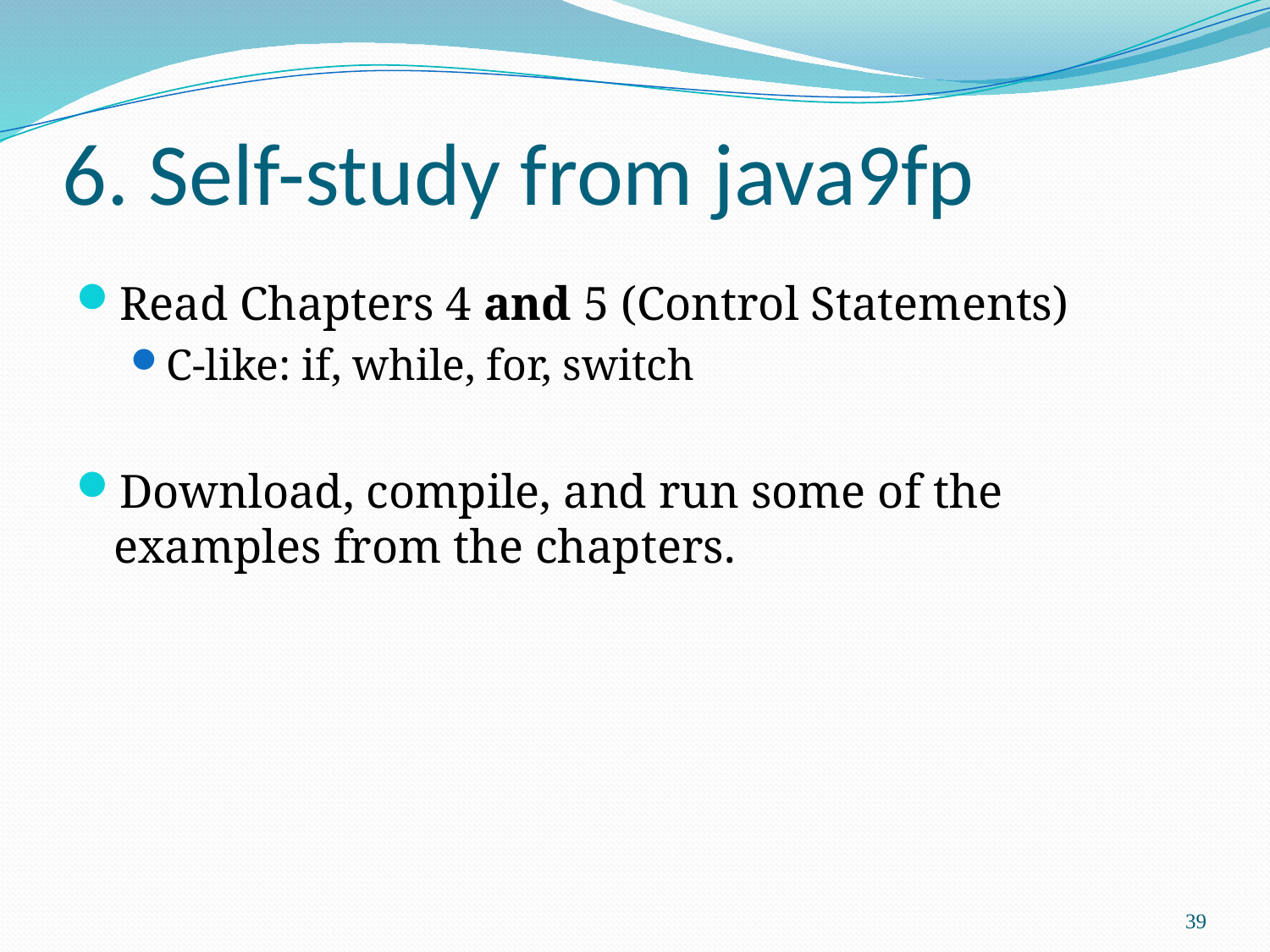

# 6. Self-study from java9fp
Read Chapters 4 and 5 (Control Statements)
C-like: if, while, for, switch

Download, compile, and run some of the examples from the chapters.

39